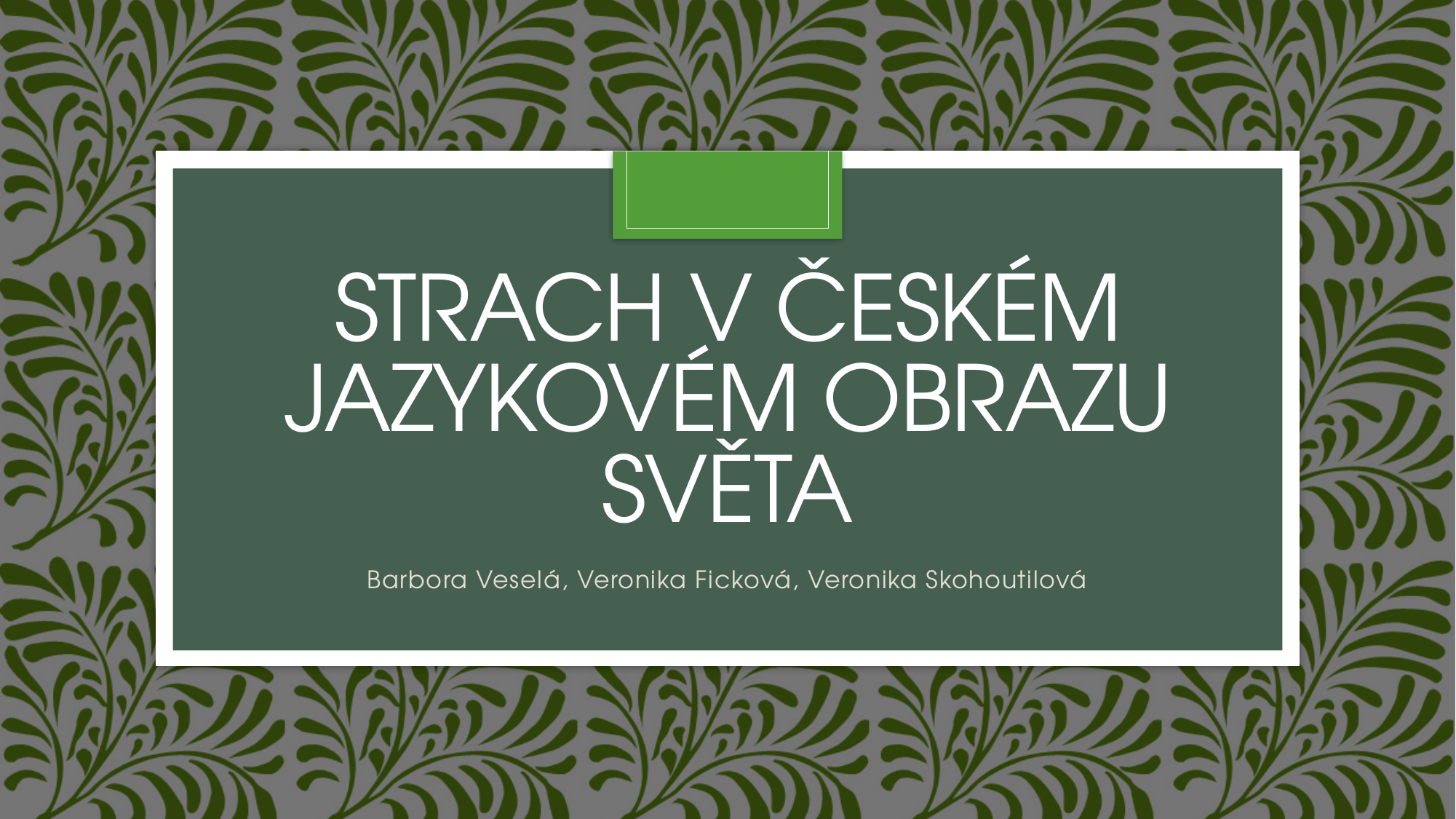

# Strach v českém jazykovém obrazu světa
Barbora Veselá, Veronika Ficková, Veronika Skohoutilová